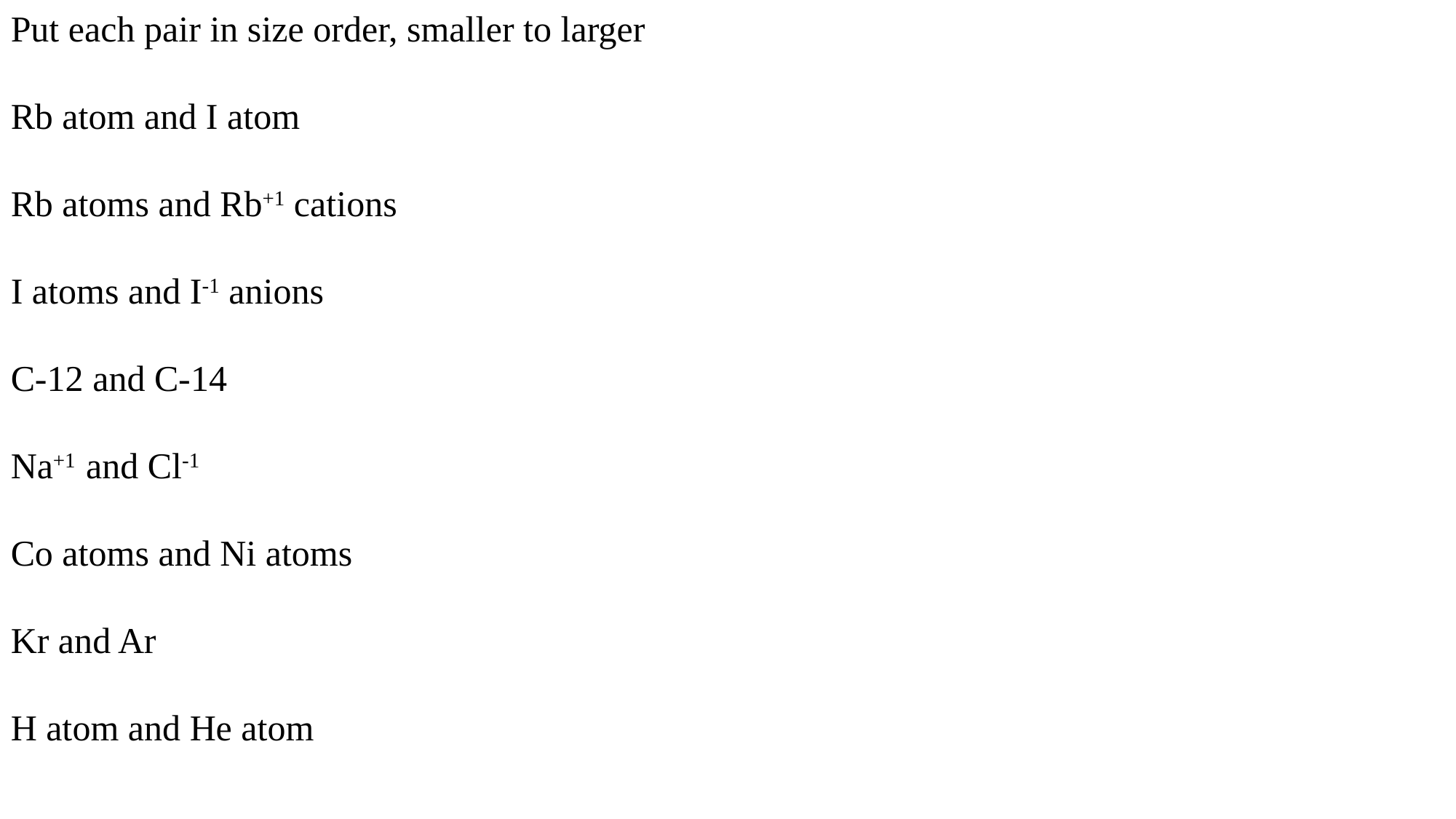

Put each pair in size order, smaller to larger

Rb atom and I atom

Rb atoms and Rb+1 cations

I atoms and I-1 anions

C-12 and C-14

Na+1  and Cl-1

Co atoms and Ni atoms

Kr and Ar

H atom and He atom